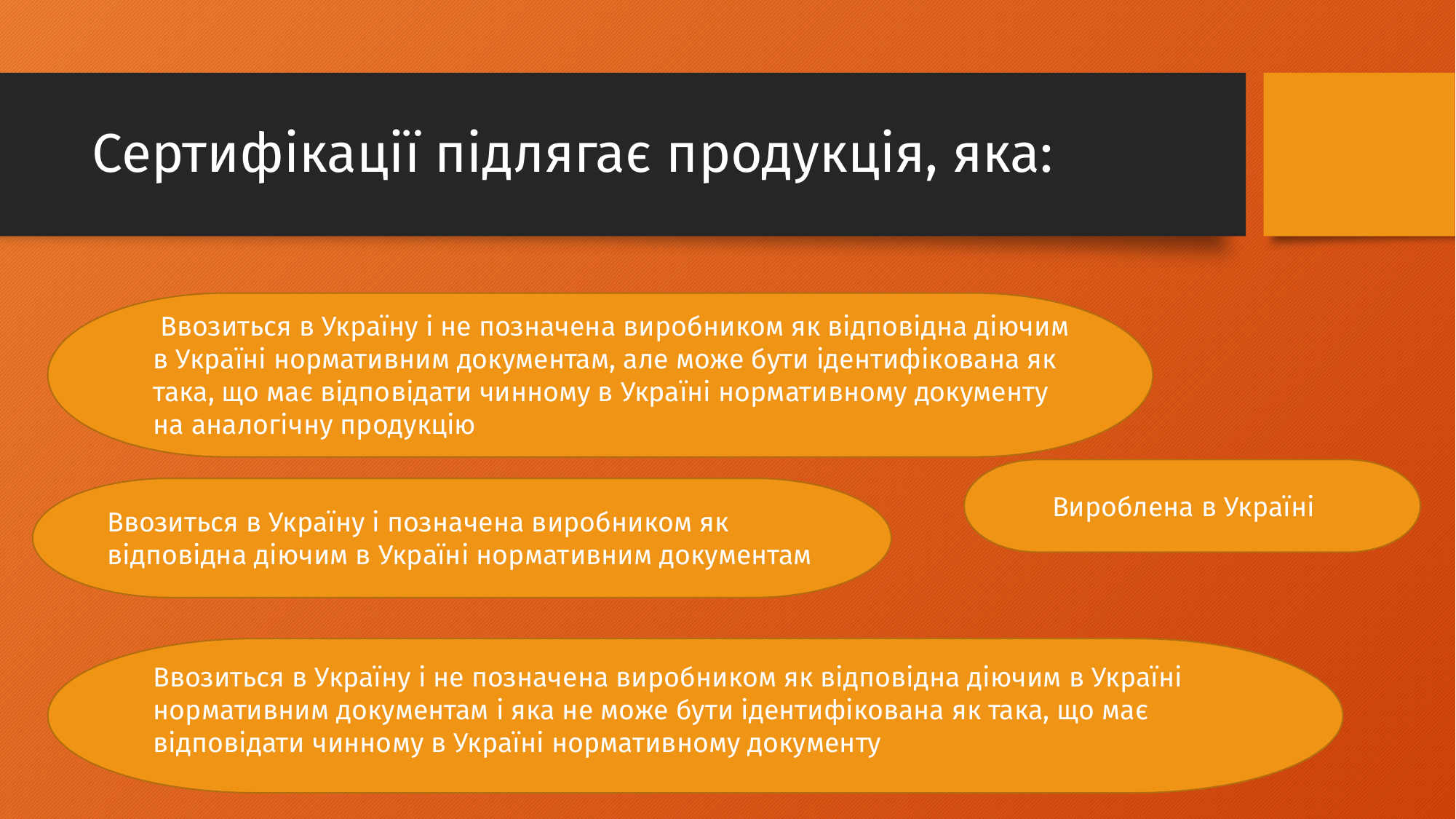

# Сертифікації підлягає продукція, яка:

 Ввозиться в Україну і не позначена виробником як відповідна діючим в Україні нормативним документам, але може бути ідентифікована як така, що має відповідати чинному в Україні нормативному документу на аналогічну продукцію

Вироблена в Україні
Ввозиться в Україну і позначена виробником як відповідна діючим в Україні нормативним документам

Ввозиться в Україну і не позначена виробником як відповідна діючим в Україні нормативним документам і яка не може бути ідентифікована як така, що має відповідати чинному в Україні нормативному документу